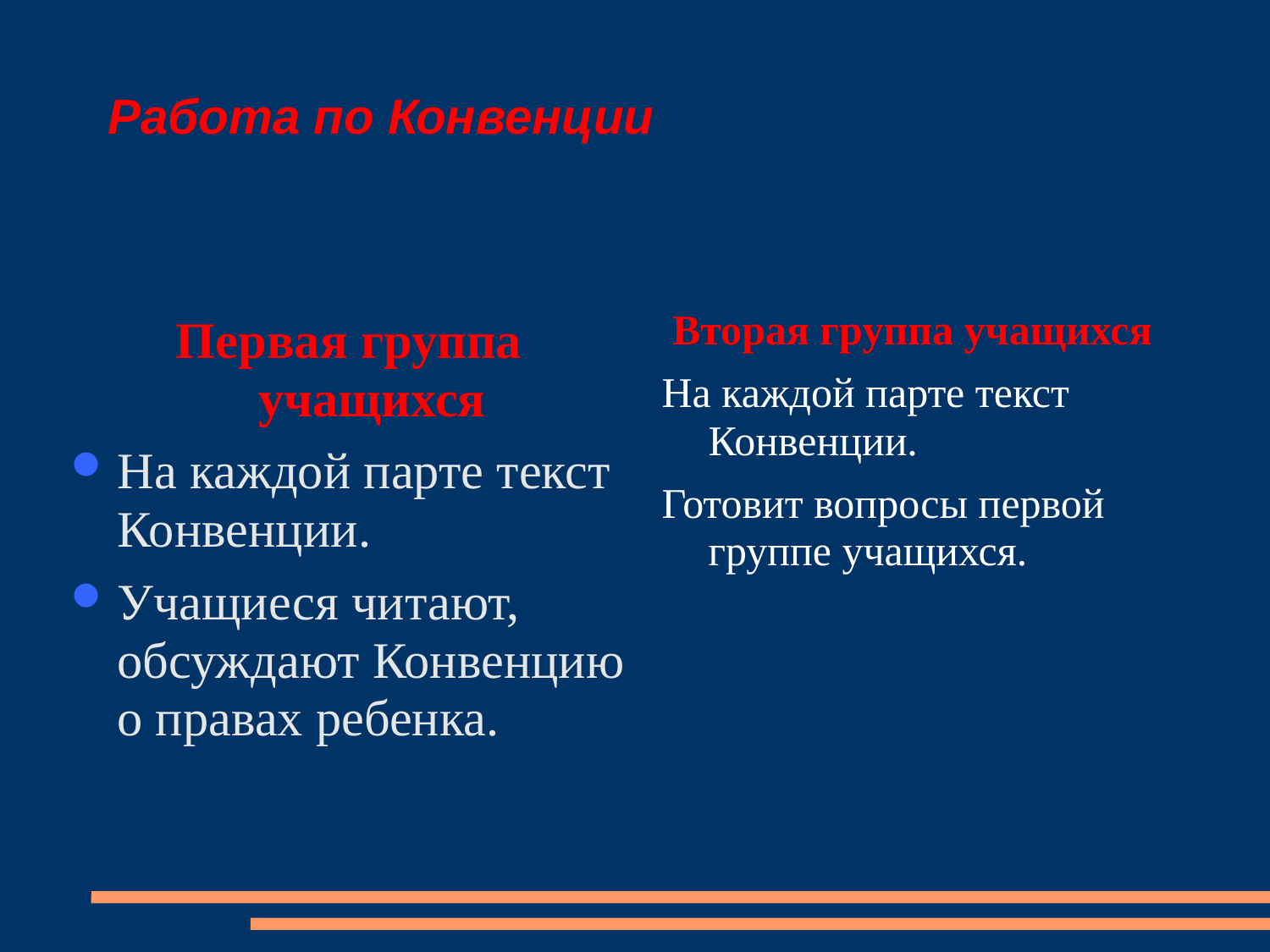

# Работа по Конвенции
Вторая группа учащихся
На каждой парте текст Конвенции.
Готовит вопросы первой группе учащихся.
Первая группа учащихся
На каждой парте текст Конвенции.
Учащиеся читают, обсуждают Конвенцию о правах ребенка.